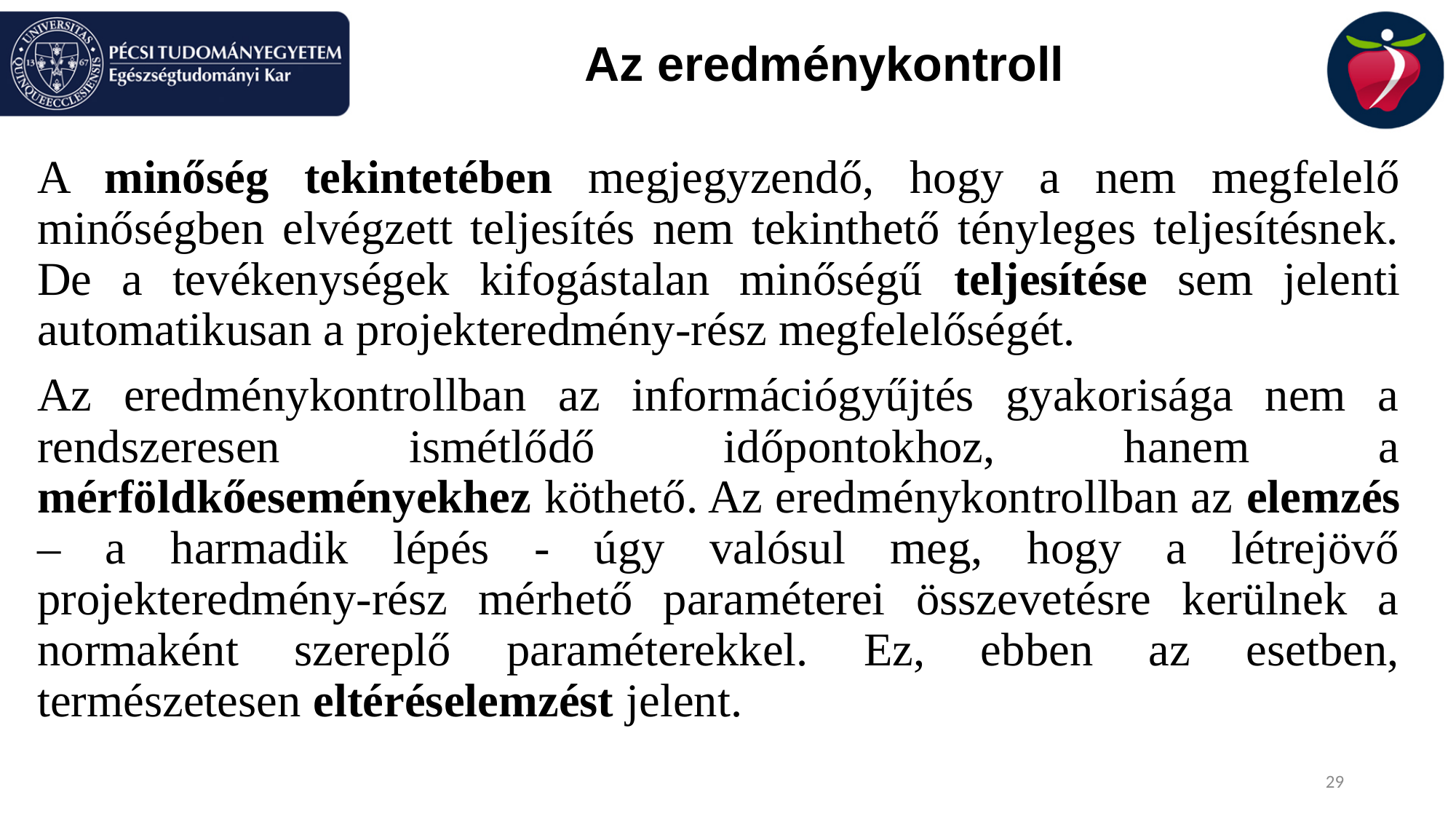

# Az eredménykontroll
A minőség tekintetében megjegyzendő, hogy a nem megfelelő minőségben elvégzett teljesítés nem tekinthető tényleges teljesítésnek. De a tevékenységek kifogástalan minőségű teljesítése sem jelenti automatikusan a projekteredmény-rész megfelelőségét.
Az eredménykontrollban az információgyűjtés gyakorisága nem a rendszeresen ismétlődő időpontokhoz, hanem a mérföldkőeseményekhez köthető. Az eredménykontrollban az elemzés – a harmadik lépés - úgy valósul meg, hogy a létrejövő projekteredmény-rész mérhető paraméterei összevetésre kerülnek a normaként szereplő paraméterekkel. Ez, ebben az esetben, természetesen eltéréselemzést jelent.
29